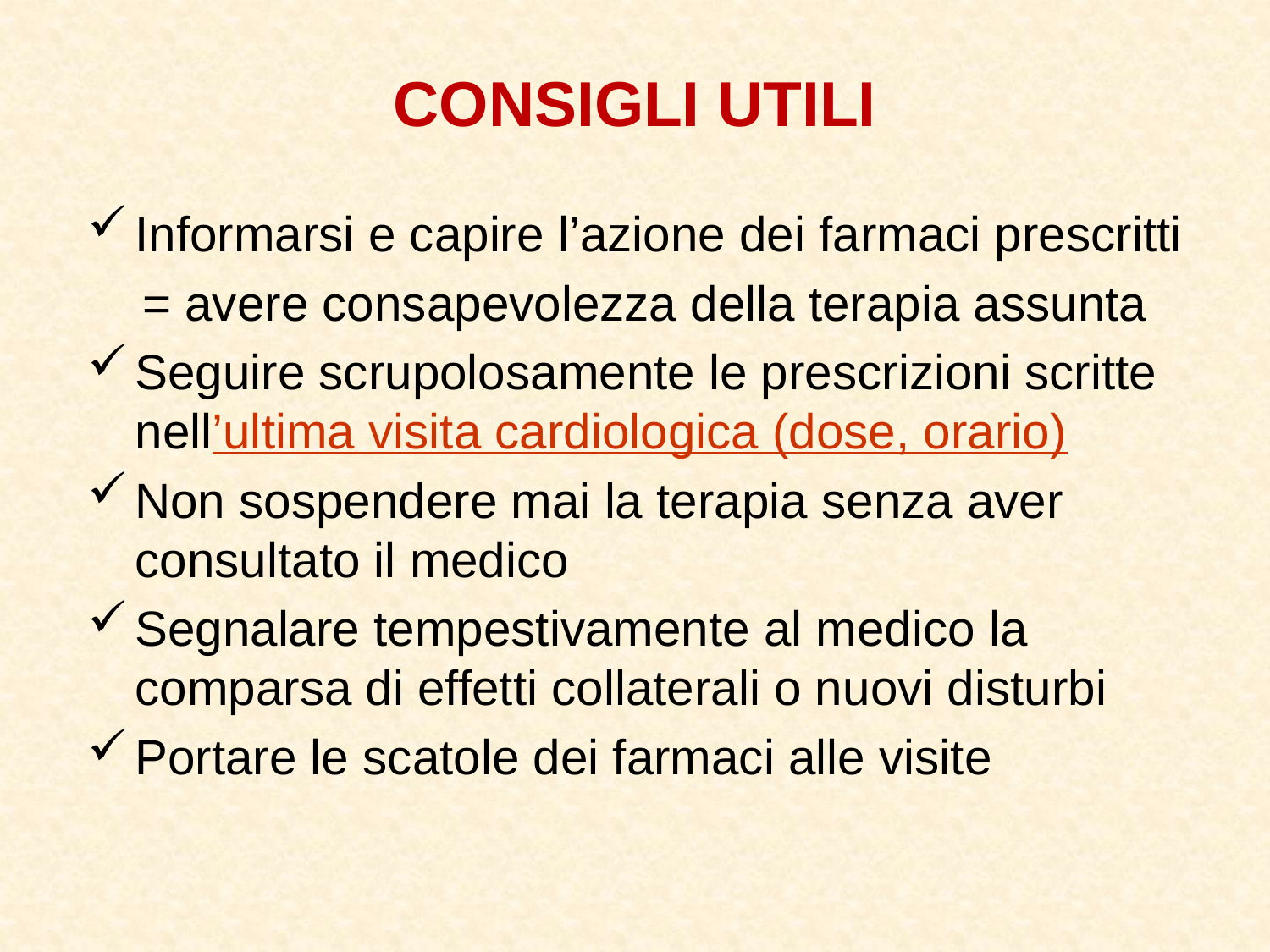

CONSIGLI UTILI
Informarsi e capire l’azione dei farmaci prescritti
    = avere consapevolezza della terapia assunta
Seguire scrupolosamente le prescrizioni scritte nell’ultima visita cardiologica (dose, orario)
Non sospendere mai la terapia senza aver consultato il medico
Segnalare tempestivamente al medico la comparsa di effetti collaterali o nuovi disturbi
Portare le scatole dei farmaci alle visite